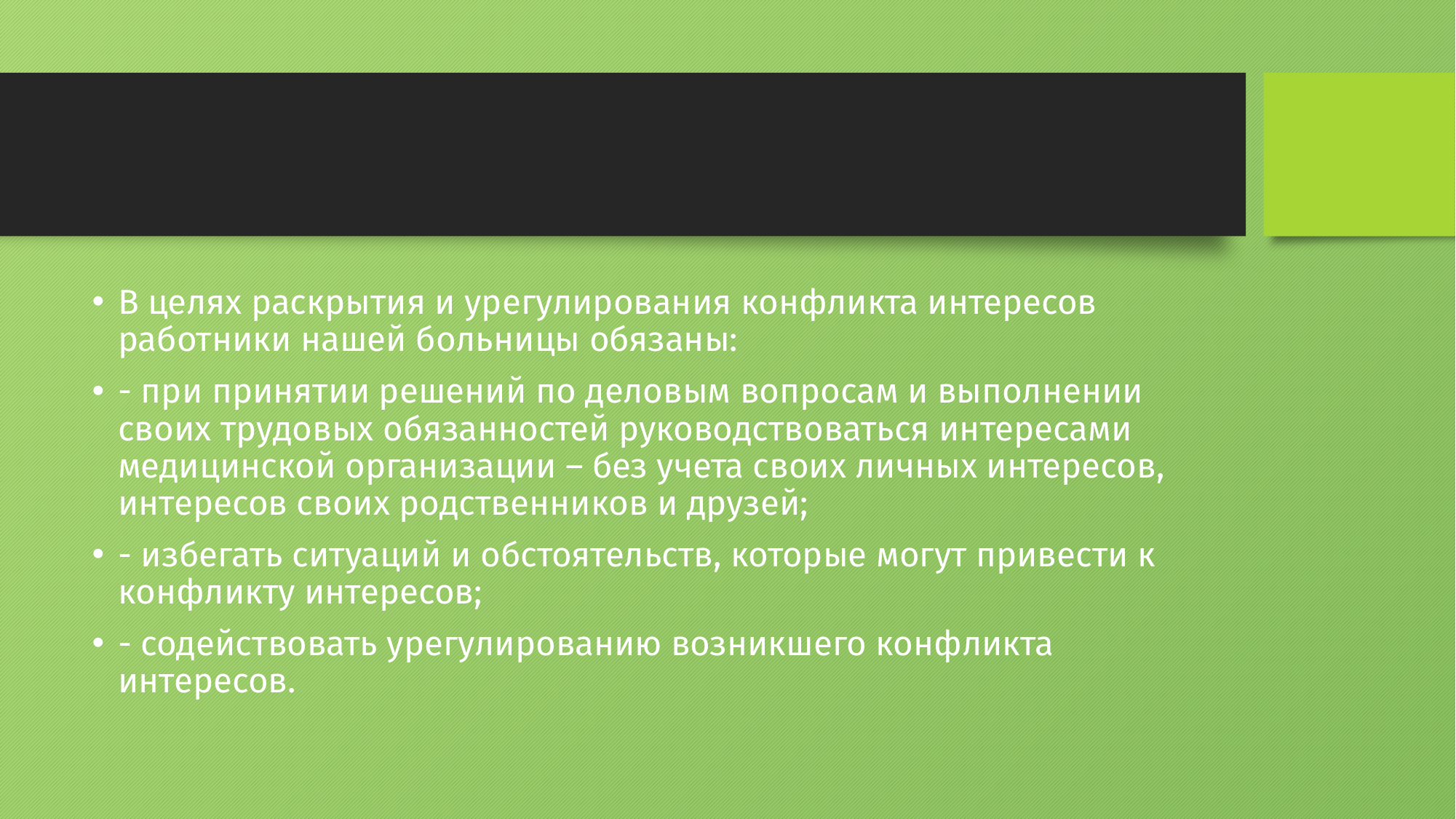

#
В целях раскрытия и урегулирования конфликта интересов работники нашей больницы обязаны:
- при принятии решений по деловым вопросам и выполнении своих трудовых обязанностей руководствоваться интересами медицинской организации – без учета своих личных интересов, интересов своих родственников и друзей;
- избегать ситуаций и обстоятельств, которые могут привести к конфликту интересов;
- содействовать урегулированию возникшего конфликта интересов.